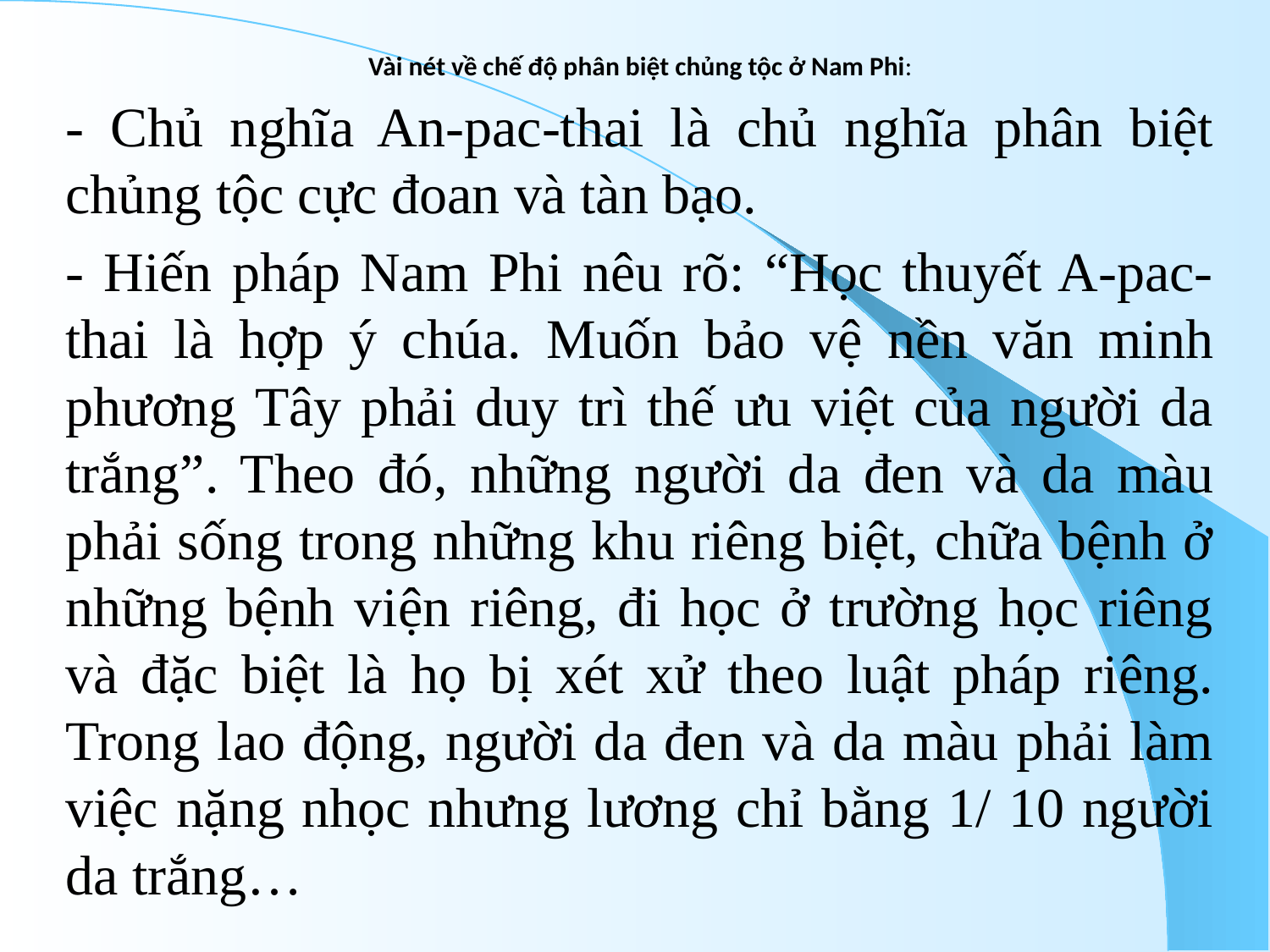

Vài nét về chế độ phân biệt chủng tộc ở Nam Phi:
- Chủ nghĩa An-pac-thai là chủ nghĩa phân biệt chủng tộc cực đoan và tàn bạo.
- Hiến pháp Nam Phi nêu rõ: “Học thuyết A-pac-thai là hợp ý chúa. Muốn bảo vệ nền văn minh phương Tây phải duy trì thế ưu việt của người da trắng”. Theo đó, những người da đen và da màu phải sống trong những khu riêng biệt, chữa bệnh ở những bệnh viện riêng, đi học ở trường học riêng và đặc biệt là họ bị xét xử theo luật pháp riêng. Trong lao động, người da đen và da màu phải làm việc nặng nhọc nhưng lương chỉ bằng 1/ 10 người da trắng…